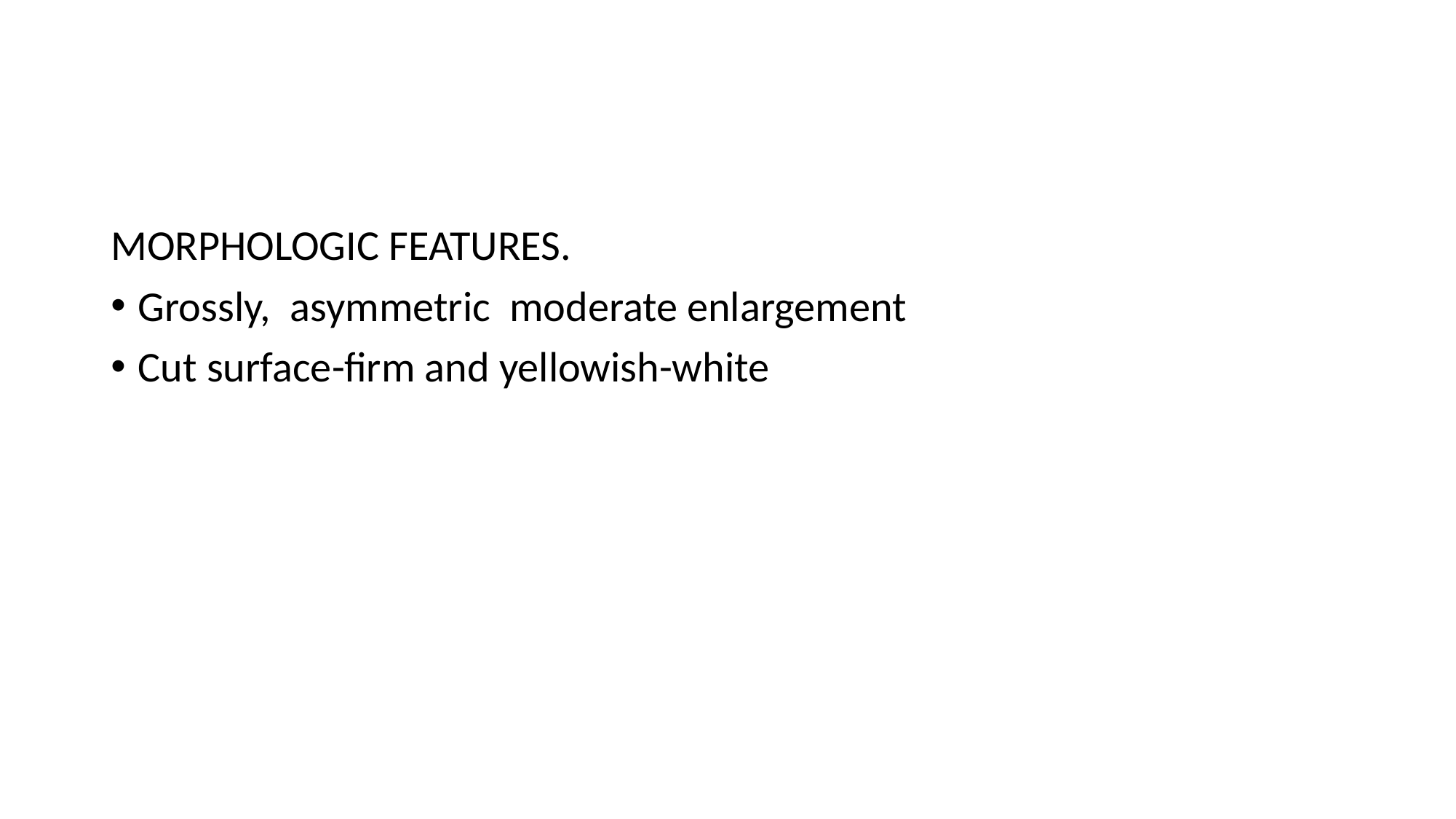

#
MORPHOLOGIC FEATURES.
Grossly,  asymmetric  moderate enlargement
Cut surface-firm and yellowish-white